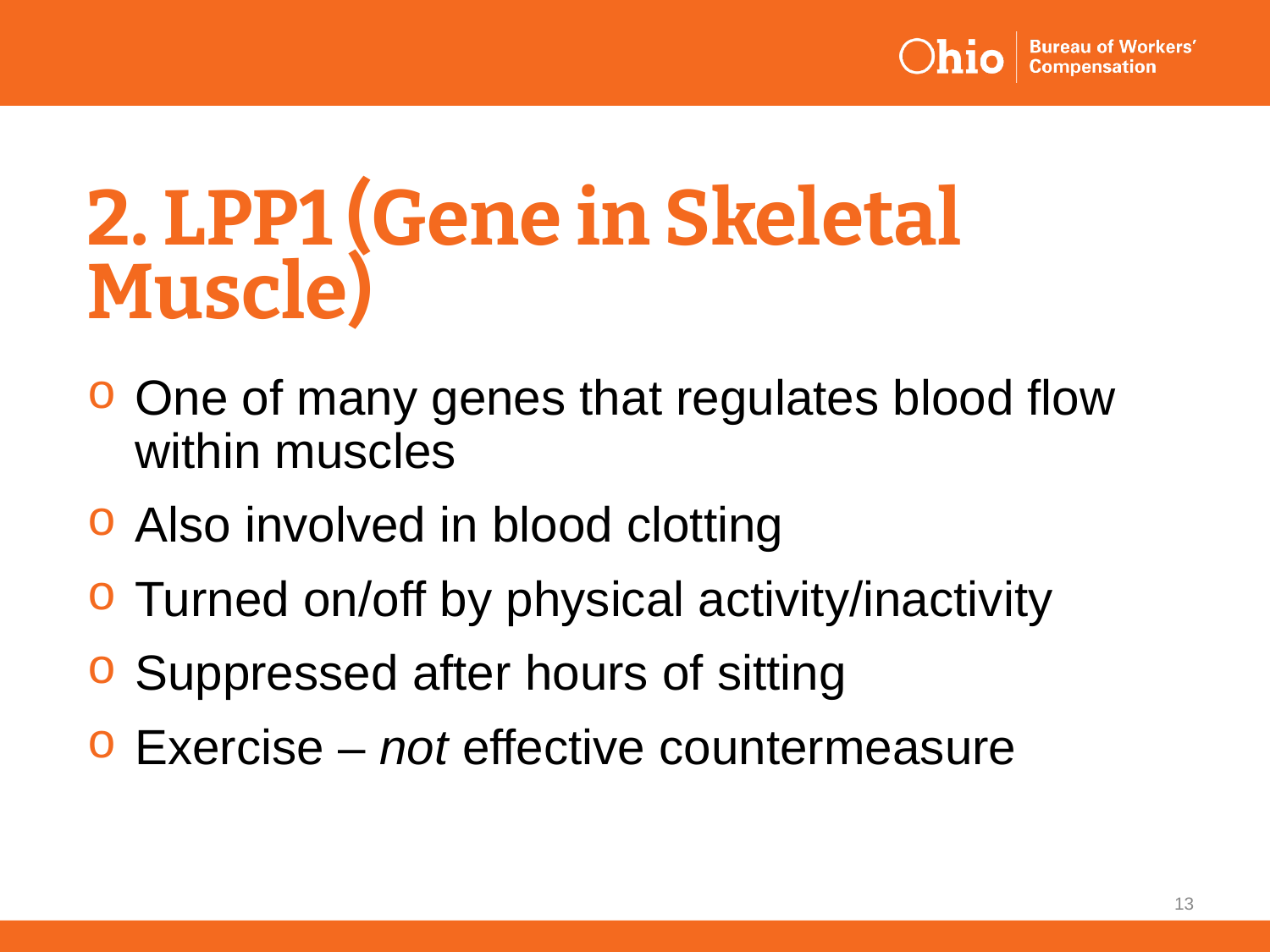

# 2. LPP1 (Gene in Skeletal Muscle)
One of many genes that regulates blood flow within muscles
Also involved in blood clotting
Turned on/off by physical activity/inactivity
Suppressed after hours of sitting
Exercise – not effective countermeasure
13